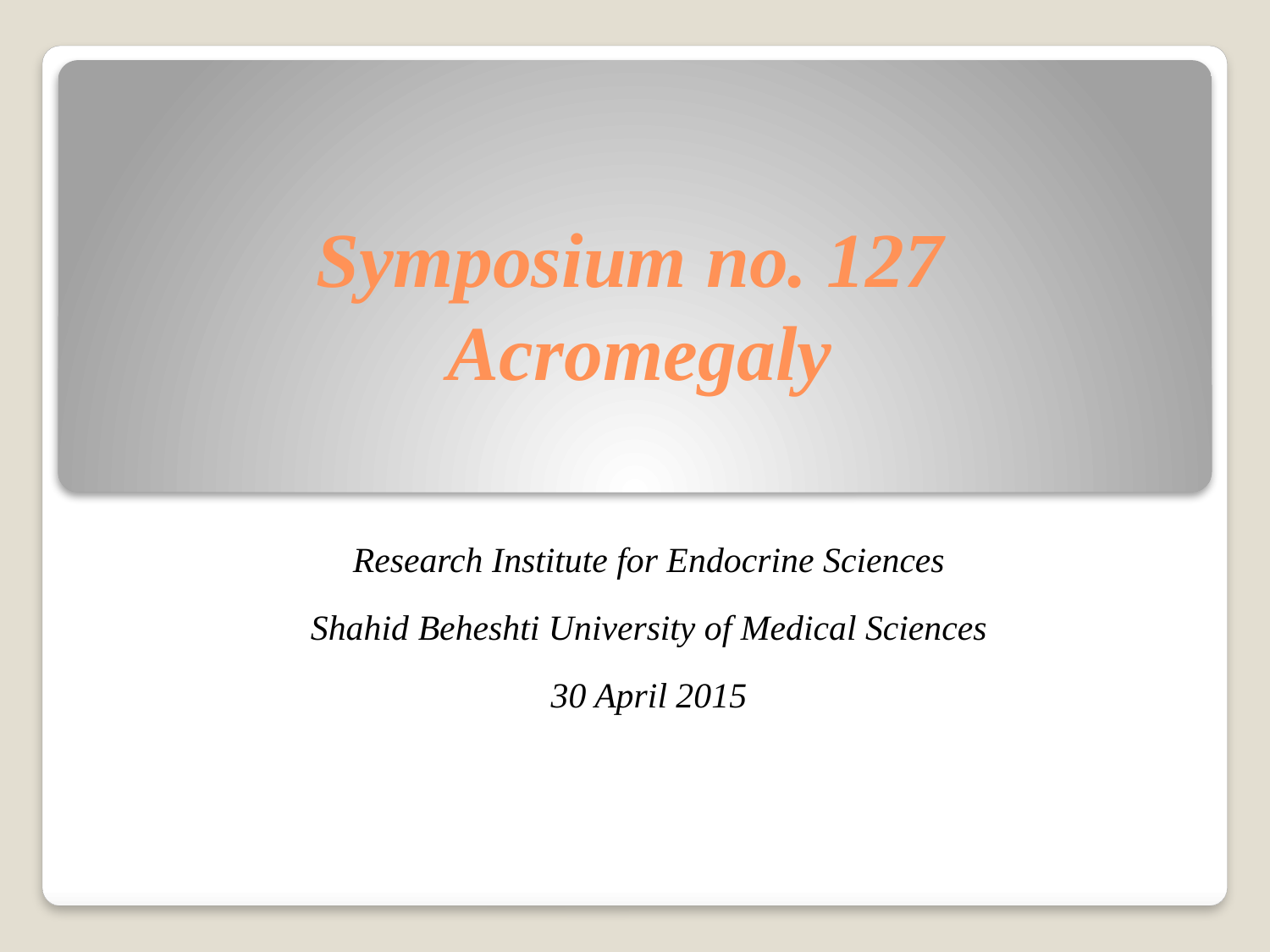

# Symposium no. 127 Acromegaly
Research Institute for Endocrine Sciences
Shahid Beheshti University of Medical Sciences
30 April 2015